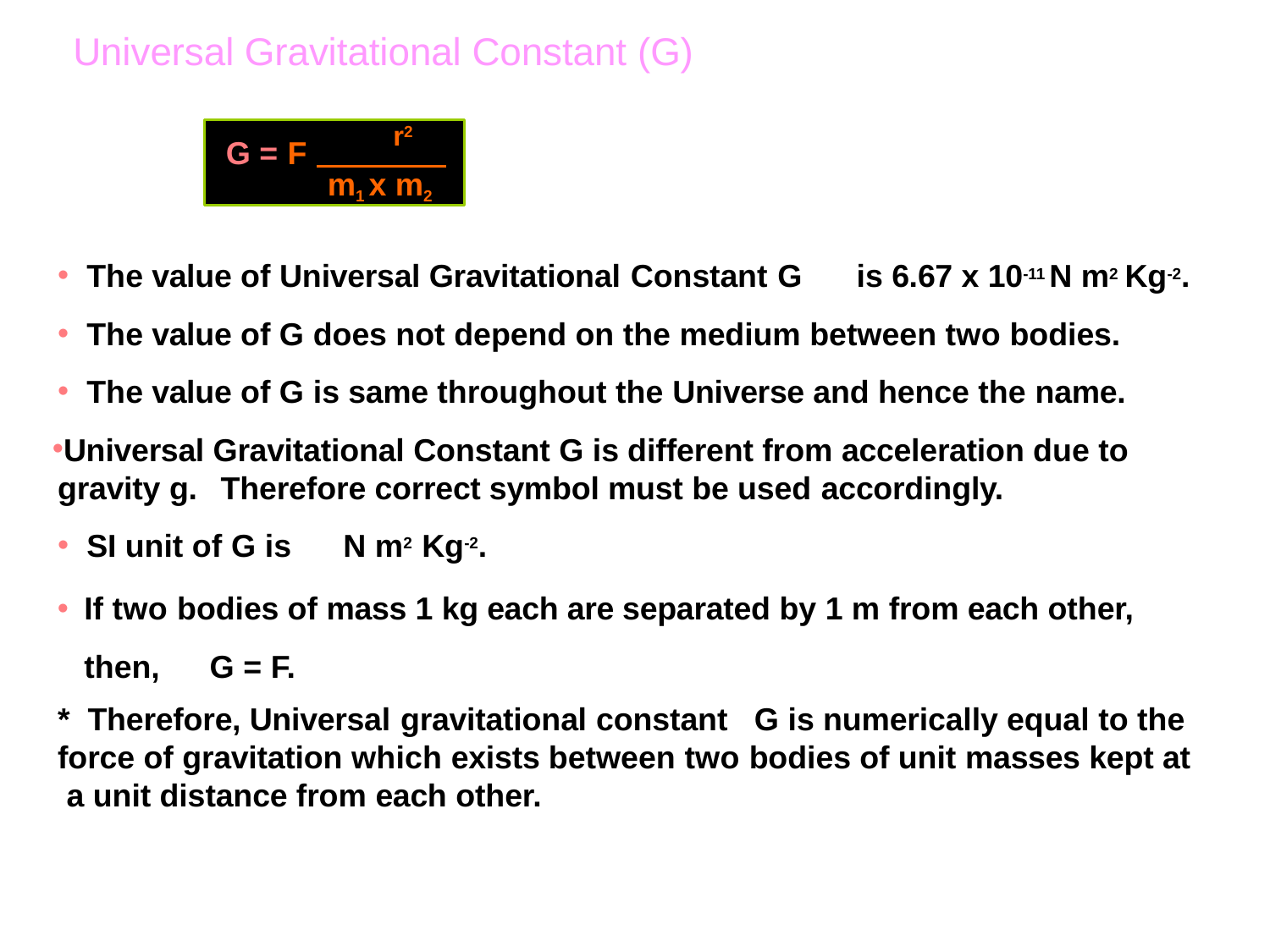

# Universal Gravitational Constant (G)
G = F	r2
m1 x m2

The value of Universal Gravitational Constant G	is 6.67 x 10-11 N m2 Kg-2.
The value of G does not depend on the medium between two bodies.
The value of G is same throughout the Universe and hence the name.
Universal Gravitational Constant G is different from acceleration due to  gravity g.	Therefore correct symbol must be used accordingly.
SI unit of G is	N m2 Kg-2.
If two bodies of mass 1 kg each are separated by 1 m from each other,  then,	G = F.
*  Therefore, Universal gravitational constant	G is numerically equal to the  force of gravitation which exists between two bodies of unit masses kept at  a unit distance from each other.